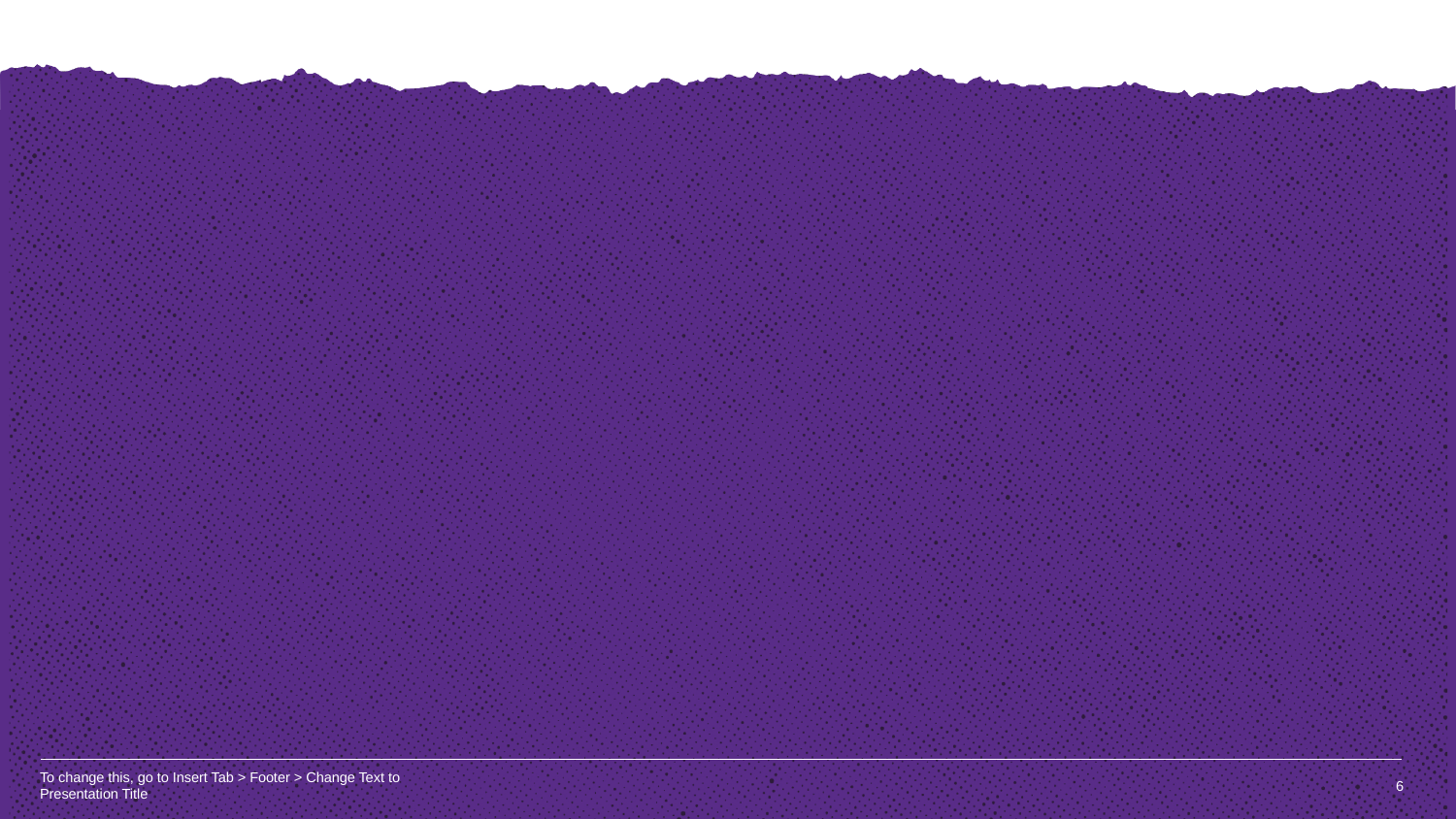

To change this, go to Insert Tab > Footer > Change Text to Presentation Title
6